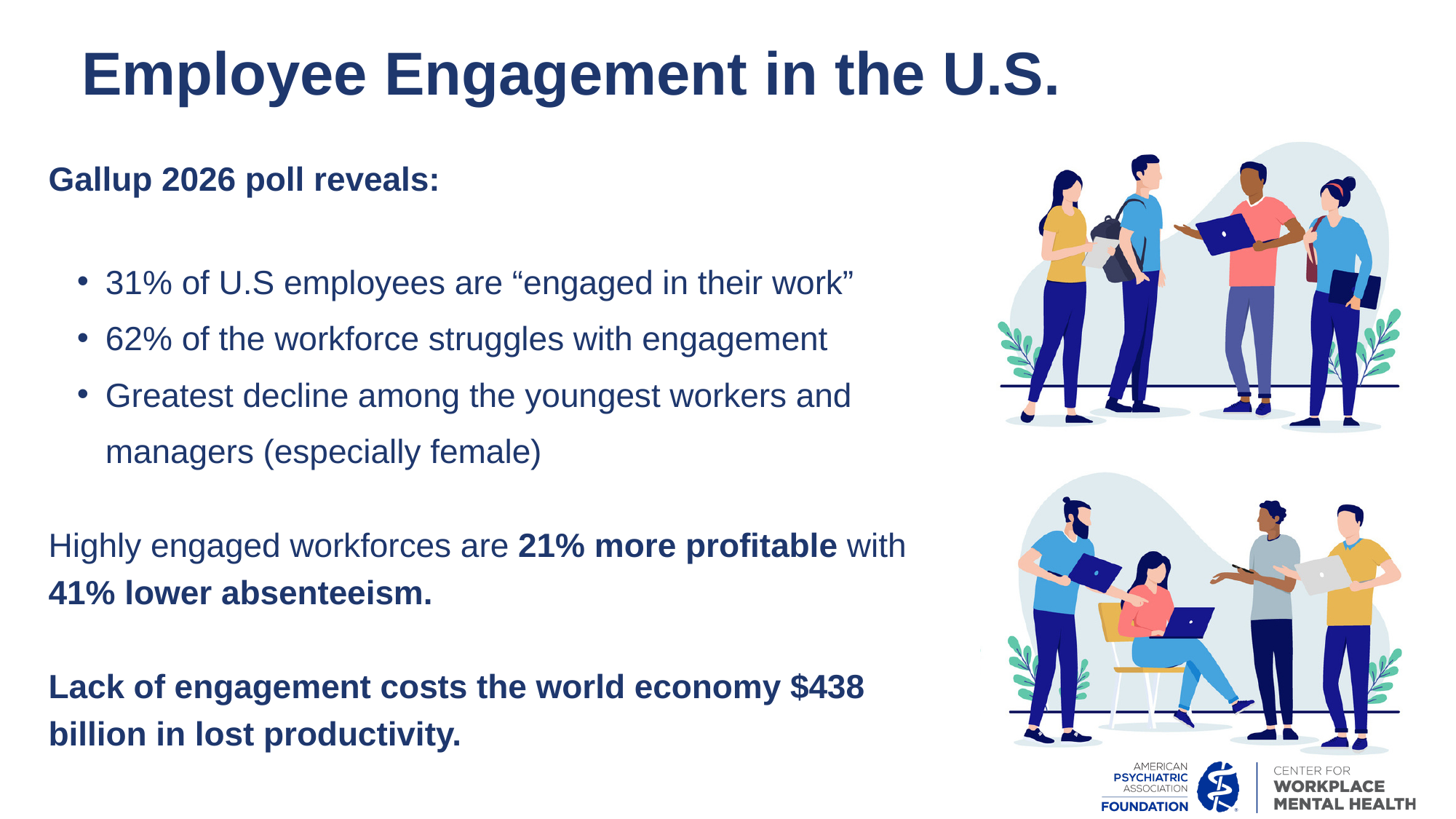

Employee Engagement in the U.S.

Gallup 2026 poll reveals:​

31% of U.S employees are “engaged in their work” ​
62% of the workforce struggles with engagement
Greatest decline among the youngest workers and managers (especially female)​
​
Highly engaged workforces are 21% more profitable with 41% lower absenteeism. ​
​
Lack of engagement costs the world economy $438 billion in lost productivity.